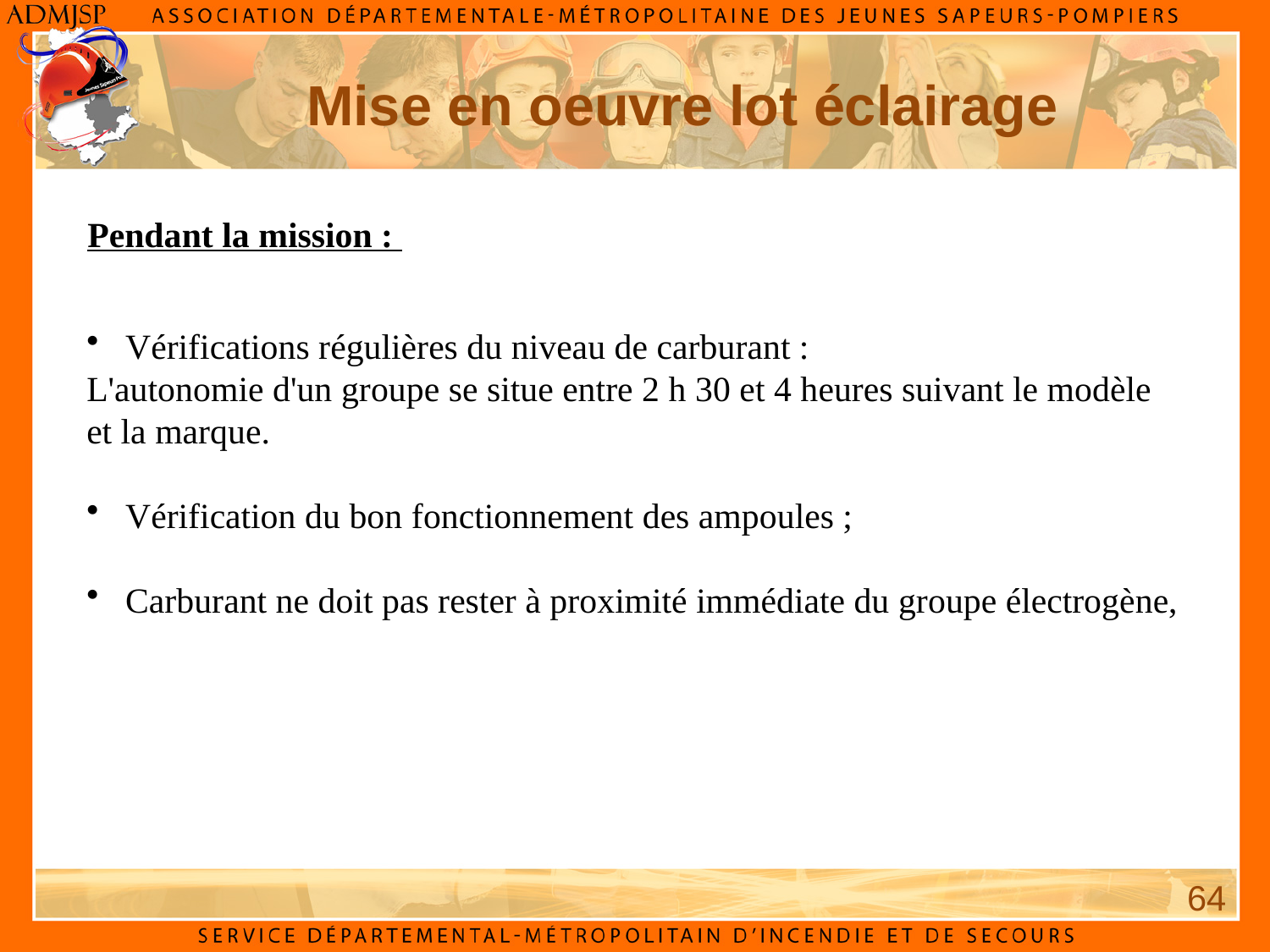

Mise en oeuvre lot éclairage
Pendant la mission :
 Vérifications régulières du niveau de carburant :
L'autonomie d'un groupe se situe entre 2 h 30 et 4 heures suivant le modèle et la marque.

 Vérification du bon fonctionnement des ampoules ;

 Carburant ne doit pas rester à proximité immédiate du groupe électrogène,
64